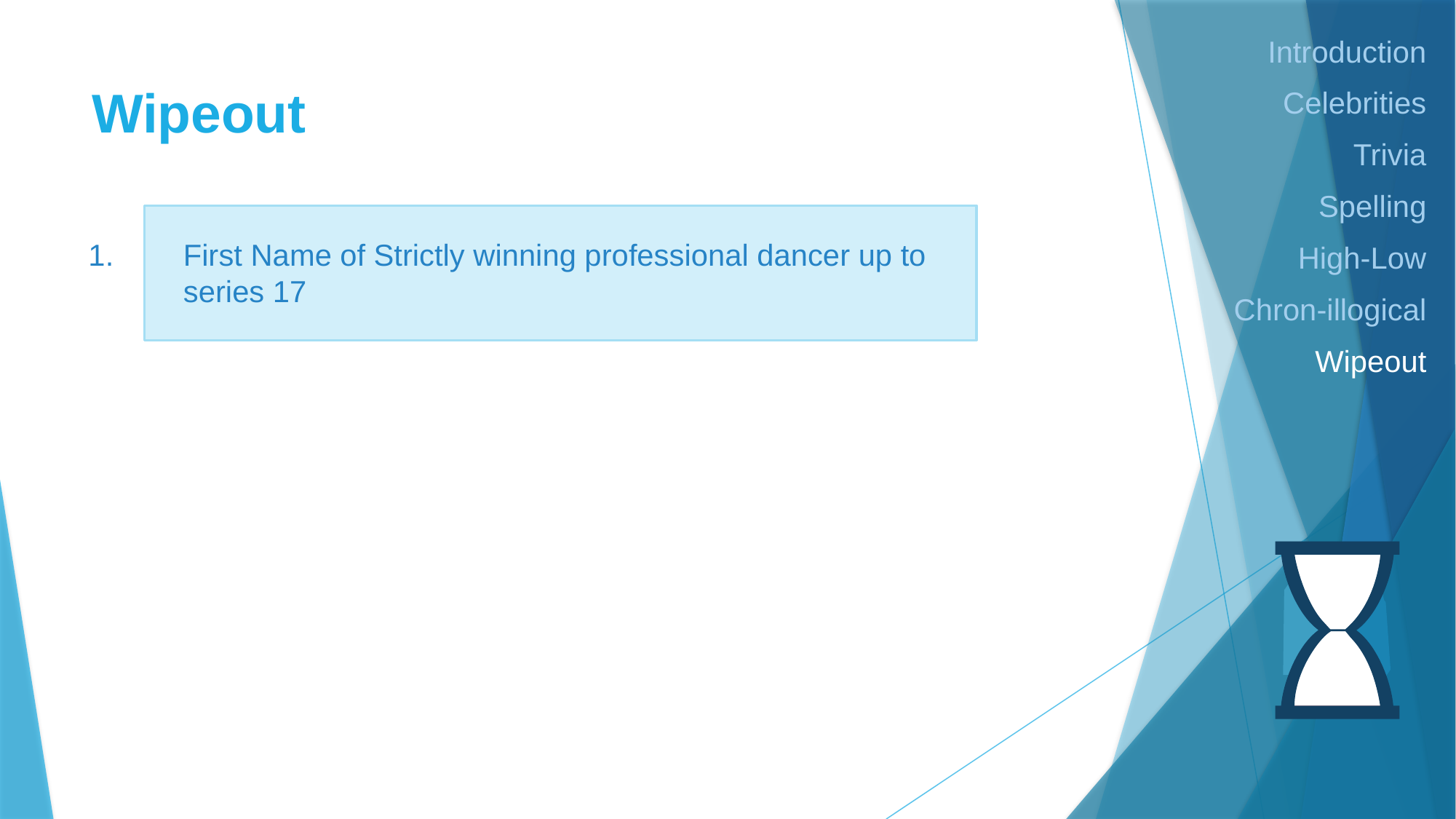

Introduction
Celebrities
Trivia
Spelling
High-Low
Chron-illogical
Wipeout
# Wipeout

1.
First Name of Strictly winning professional dancer up to series 17